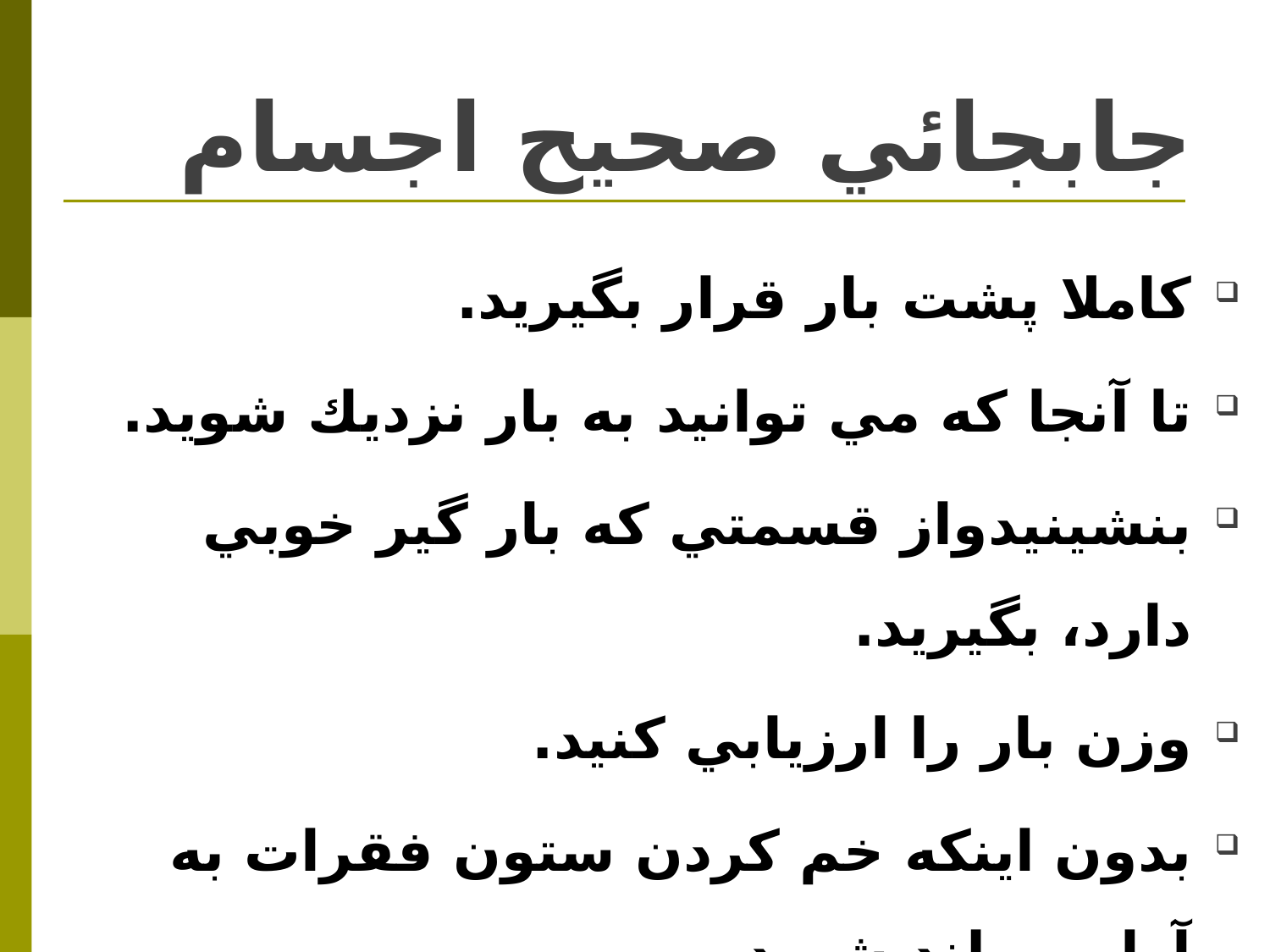

# جابجائي صحيح اجسام
كاملا پشت بار قرار بگيريد.
تا آنجا كه مي توانيد به بار نزديك شويد.
بنشينيدواز قسمتي كه بار گير خوبي دارد، بگيريد.
وزن بار را ارزيابي كنيد.
بدون اينكه خم کردن ستون فقرات به آرامي بلند شويد.
دقت كنيد هنگام بلند شدن، بار از بدنتان فاصله نگيرد.